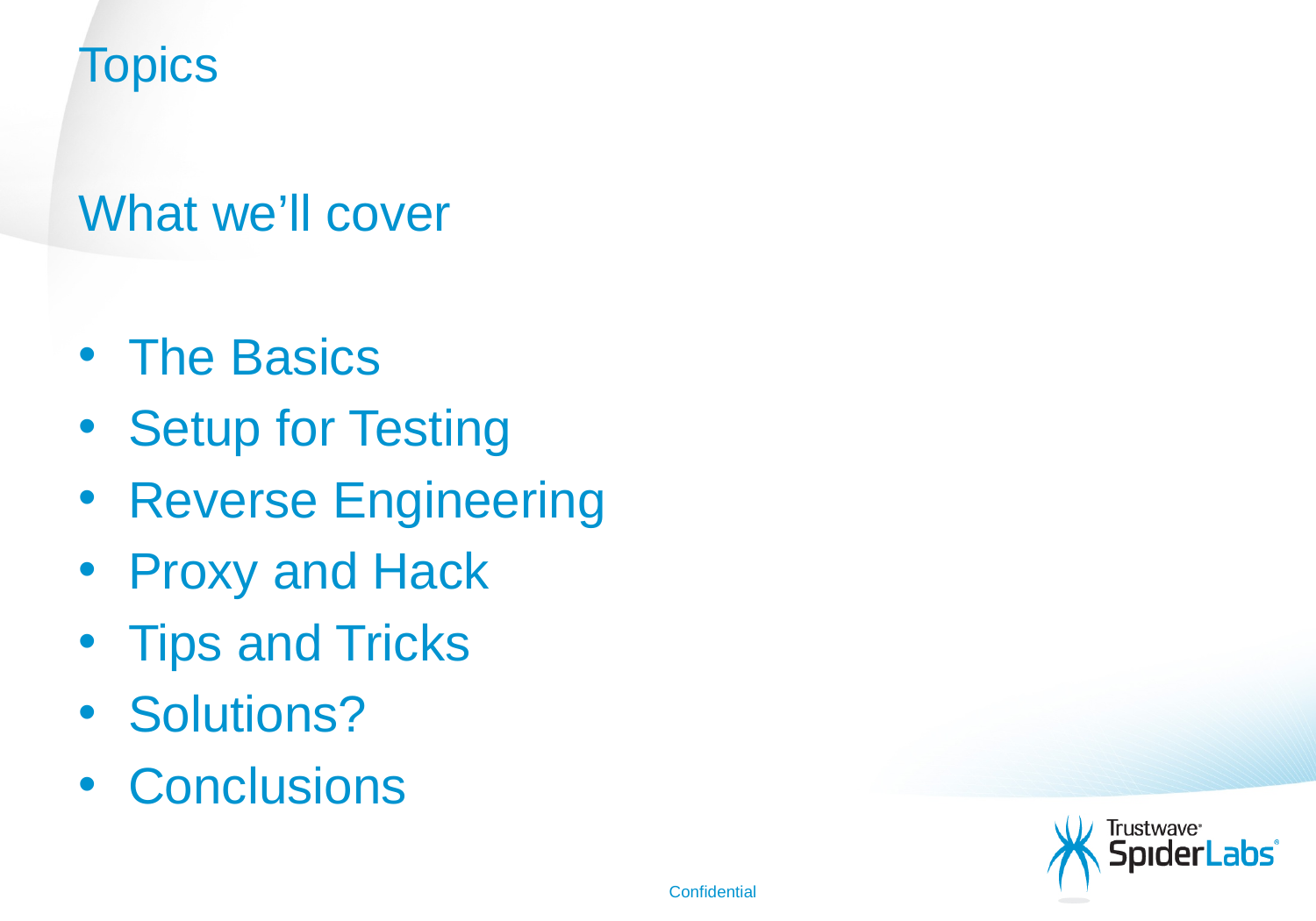

# Topics
What we’ll cover

The Basics
Setup for Testing
Reverse Engineering
Proxy and Hack
Tips and Tricks
Solutions?
Conclusions